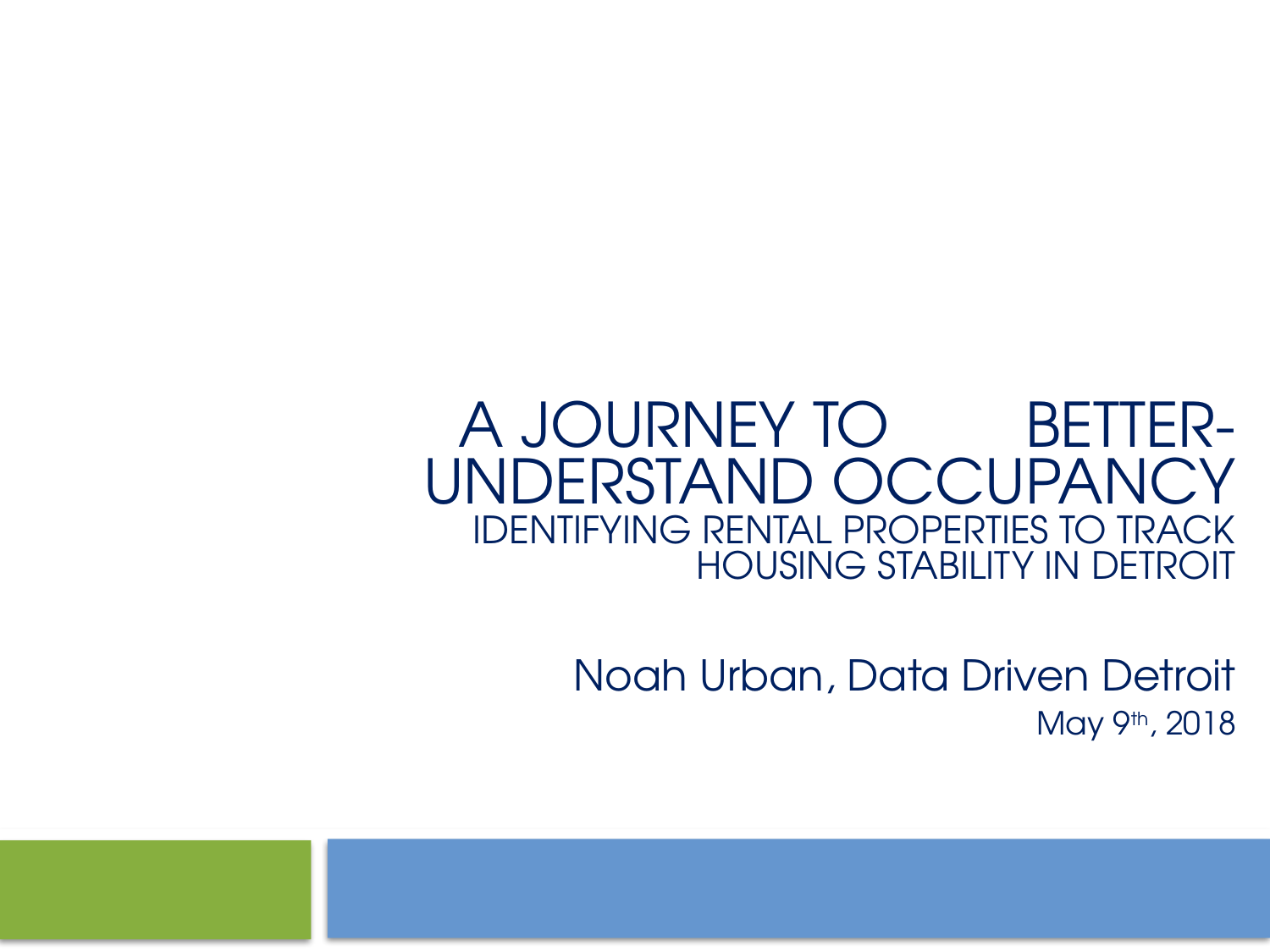

# A Journey to        Better-Understand Occupancy Identifying Rental Properties to track housing Stability in Detroit

Noah Urban, Data Driven Detroit
May 9th, 2018